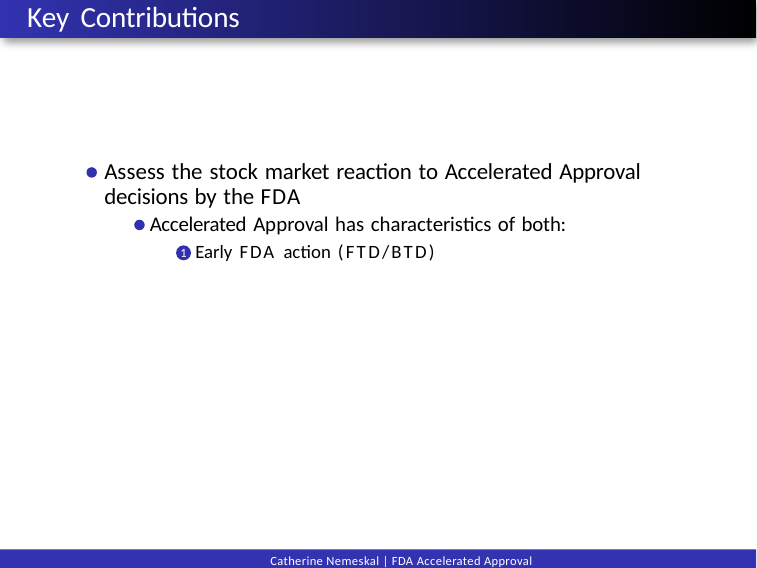

# Key Contributions
Assess the stock market reaction to Accelerated Approval decisions by the FDA
Accelerated Approval has characteristics of both:

Early FDA action (FTD/BTD)
1
1